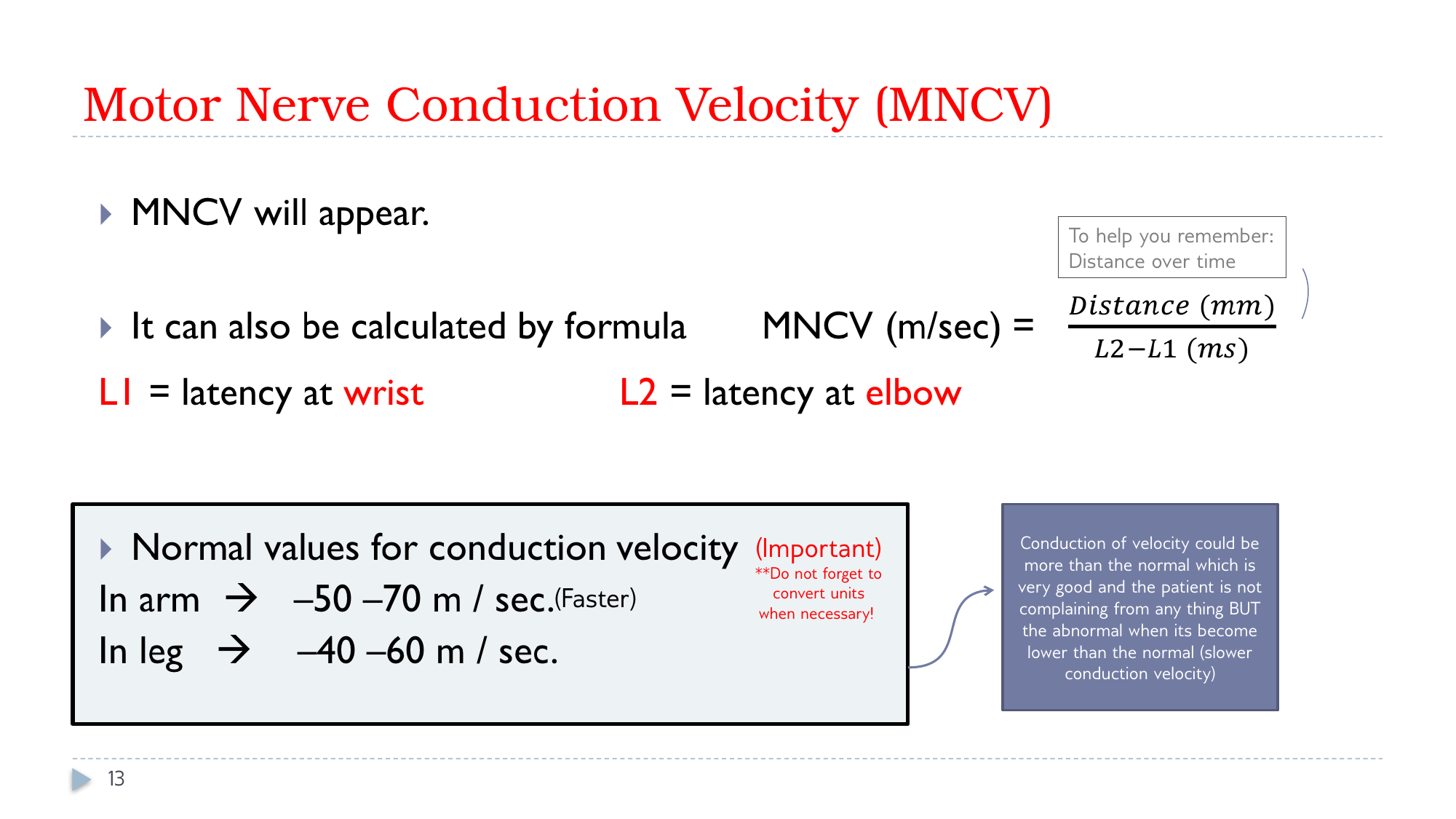

# Motor Nerve Conduction Velocity (MNCV)

To help you remember:
Distance over time

Conduction of velocity could be more than the normal which is very good and the patient is not complaining from any thing BUT the abnormal when its become lower than the normal (slower conduction velocity)
(Important)
**Do not forget to convert units when necessary!
(Faster)
13